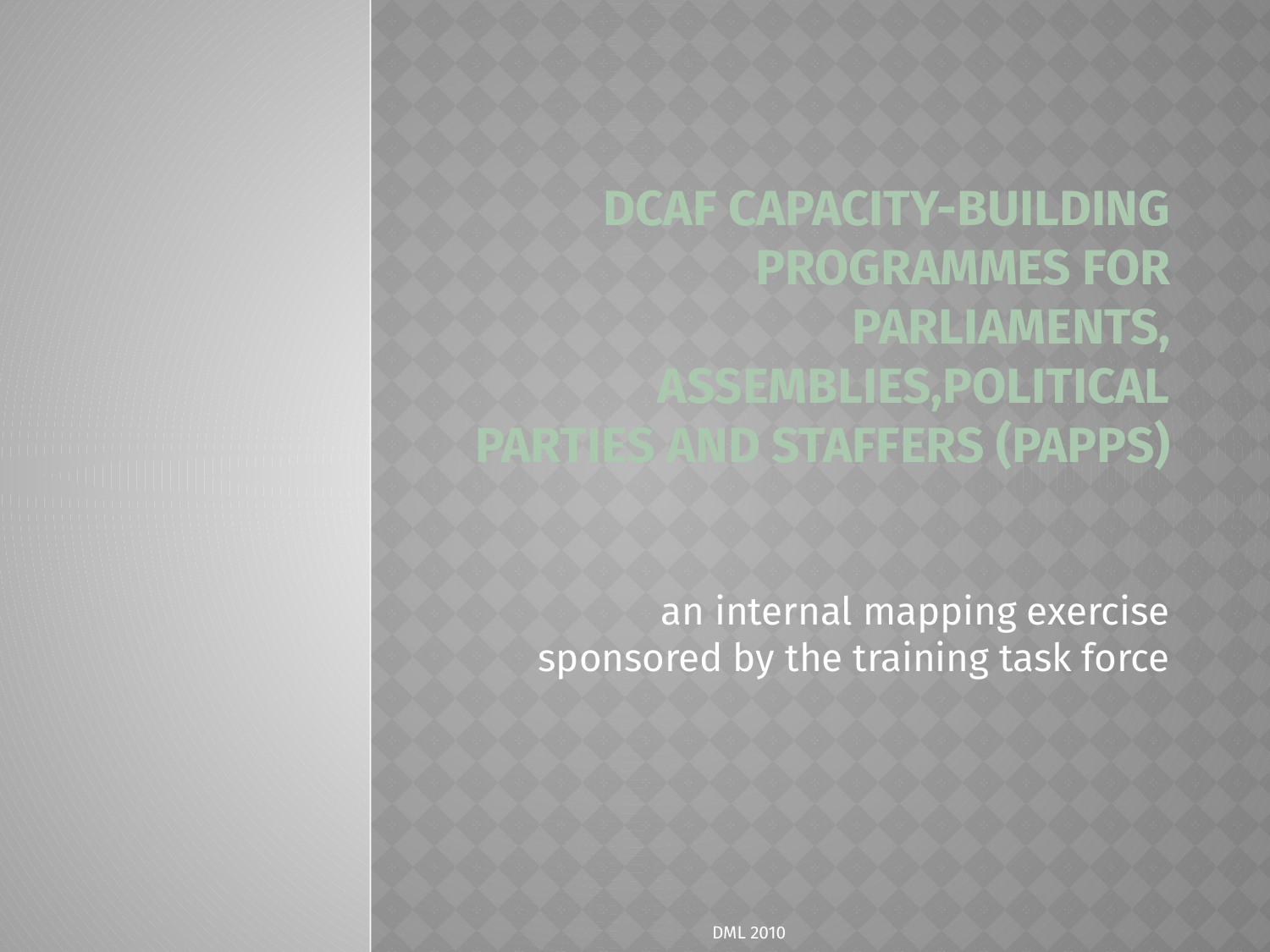

# DCAF Capacity-building programmes for Parliaments, assemblies,political parties and staffers (PAPPS)
an internal mapping exercise sponsored by the training task force
DML 2010